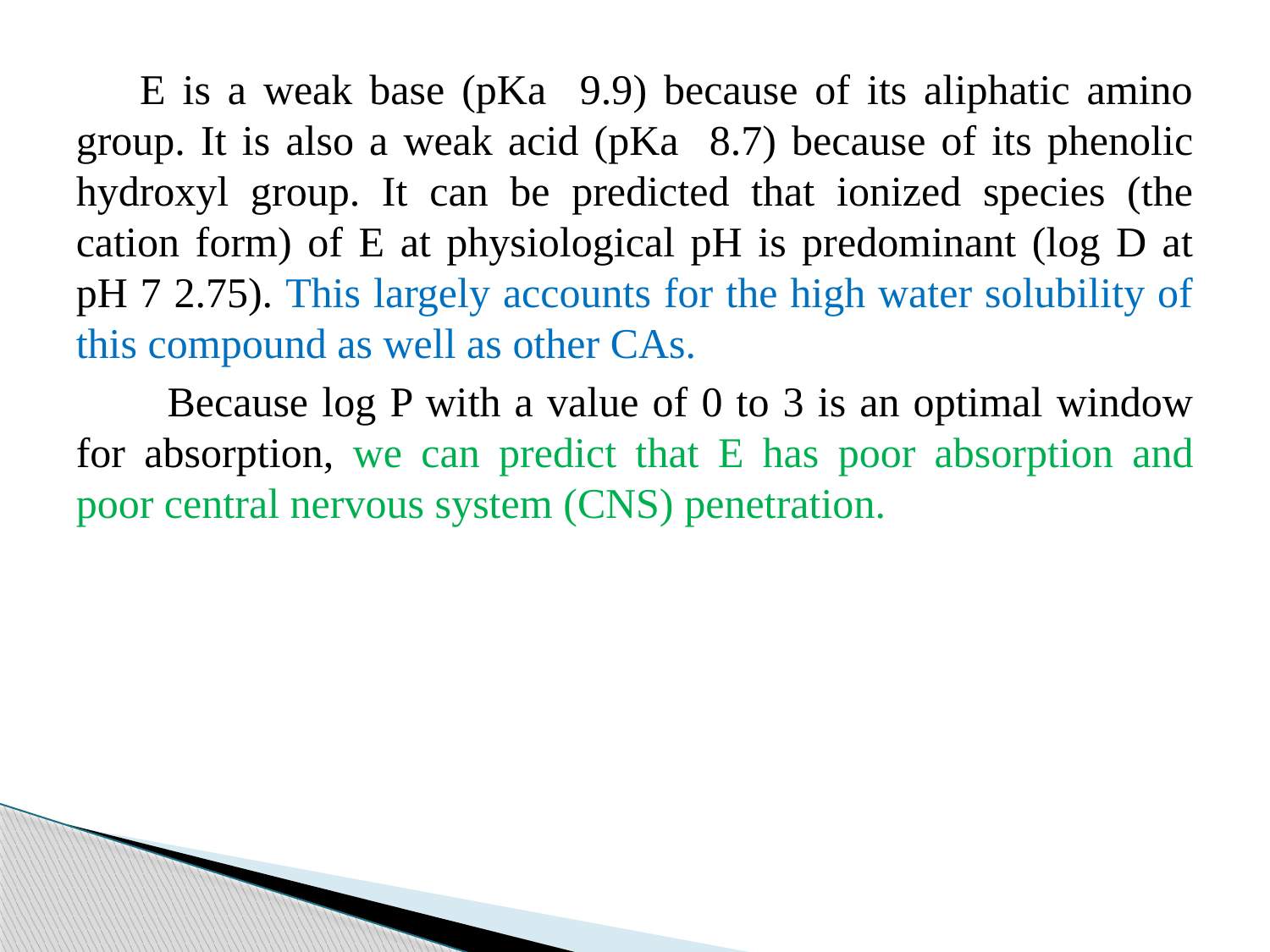

E is a weak base (pKa  9.9) because of its aliphatic amino group. It is also a weak acid (pKa  8.7) because of its phenolic hydroxyl group. It can be predicted that ionized species (the cation form) of E at physiological pH is predominant (log D at pH 7 2.75). This largely accounts for the high water solubility of this compound as well as other CAs.
  Because log P with a value of 0 to 3 is an optimal window for absorption, we can predict that E has poor absorption and poor central nervous system (CNS) penetration.